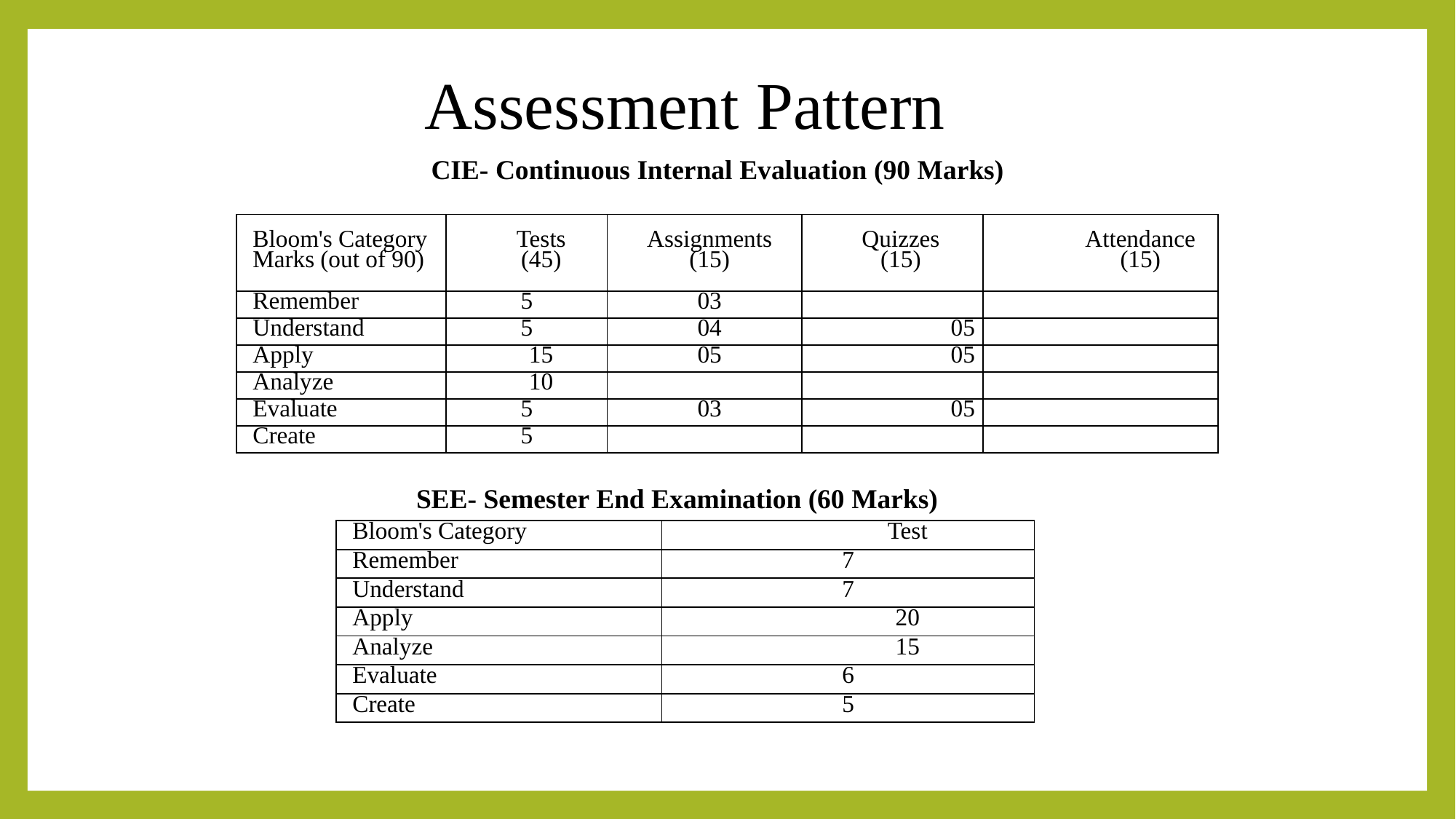

# Assessment Pattern
CIE- Continuous Internal Evaluation (90 Marks)
| Bloom's Category Marks (out of 90) | Tests (45) | Assignments (15) | Quizzes (15) | Attendance (15) |
| --- | --- | --- | --- | --- |
| Remember | 5 | 03 |  |  |
| Understand | 5 | 04 | 05 |  |
| Apply | 15 | 05 | 05 |  |
| Analyze | 10 |  |  |  |
| Evaluate | 5 | 03 | 05 |  |
| Create | 5 |  |  |  |
SEE- Semester End Examination (60 Marks)
| Bloom's Category | Test |
| --- | --- |
| Remember | 7 |
| Understand | 7 |
| Apply | 20 |
| Analyze | 15 |
| Evaluate | 6 |
| Create | 5 |